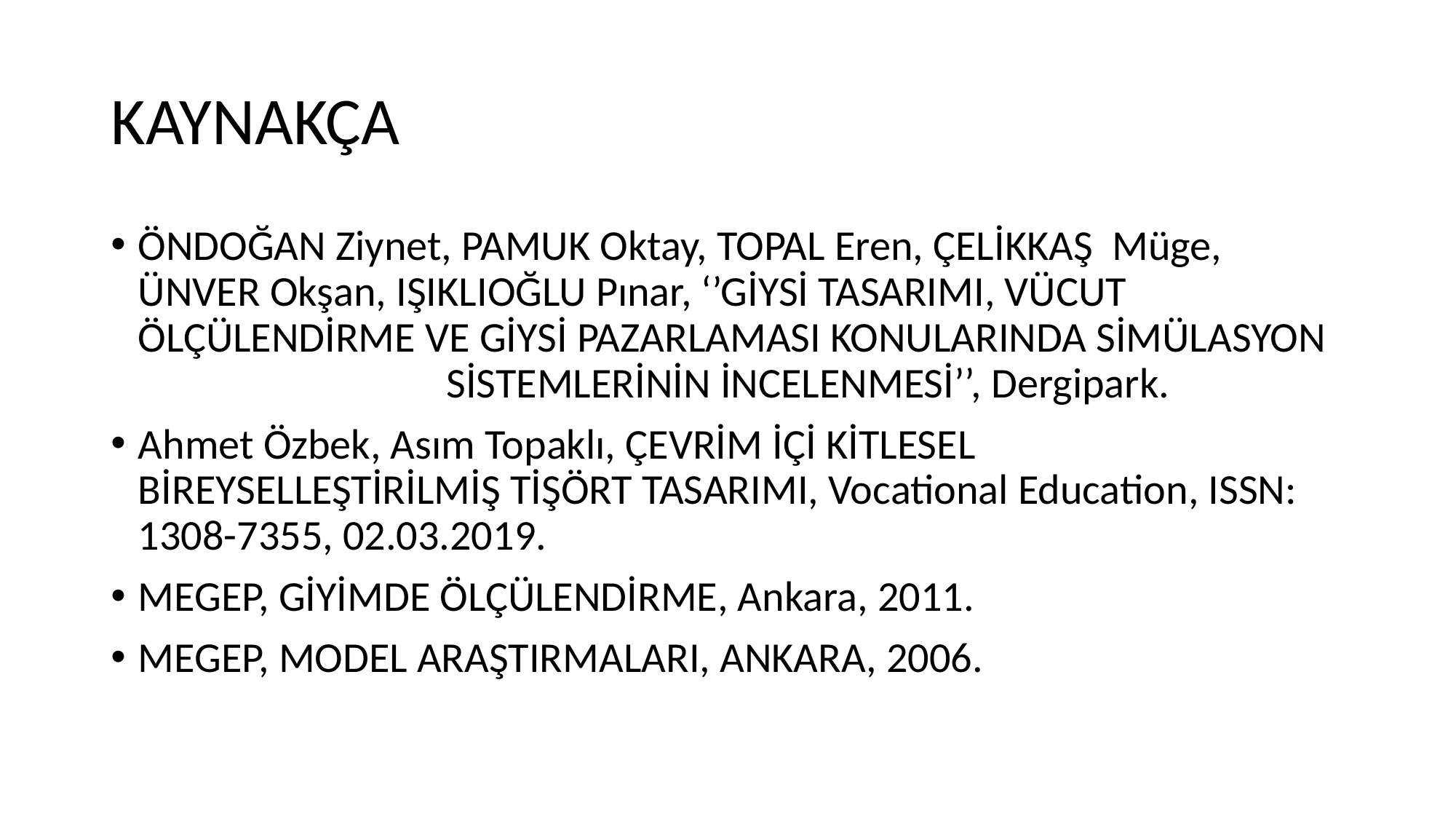

# KAYNAKÇA
ÖNDOĞAN Ziynet, PAMUK Oktay, TOPAL Eren, ÇELİKKAŞ  Müge, ÜNVER Okşan, IŞIKLIOĞLU Pınar, ‘’GİYSİ TASARIMI, VÜCUT ÖLÇÜLENDİRME VE GİYSİ PAZARLAMASI KONULARINDA SİMÜLASYON                                  SİSTEMLERİNİN İNCELENMESİ’’, Dergipark.
Ahmet Özbek, Asım Topaklı, ÇEVRİM İÇİ KİTLESEL BİREYSELLEŞTİRİLMİŞ TİŞÖRT TASARIMI, Vocational Education, ISSN: 1308-7355, 02.03.2019.
MEGEP, GİYİMDE ÖLÇÜLENDİRME, Ankara, 2011.
MEGEP, MODEL ARAŞTIRMALARI, ANKARA, 2006.